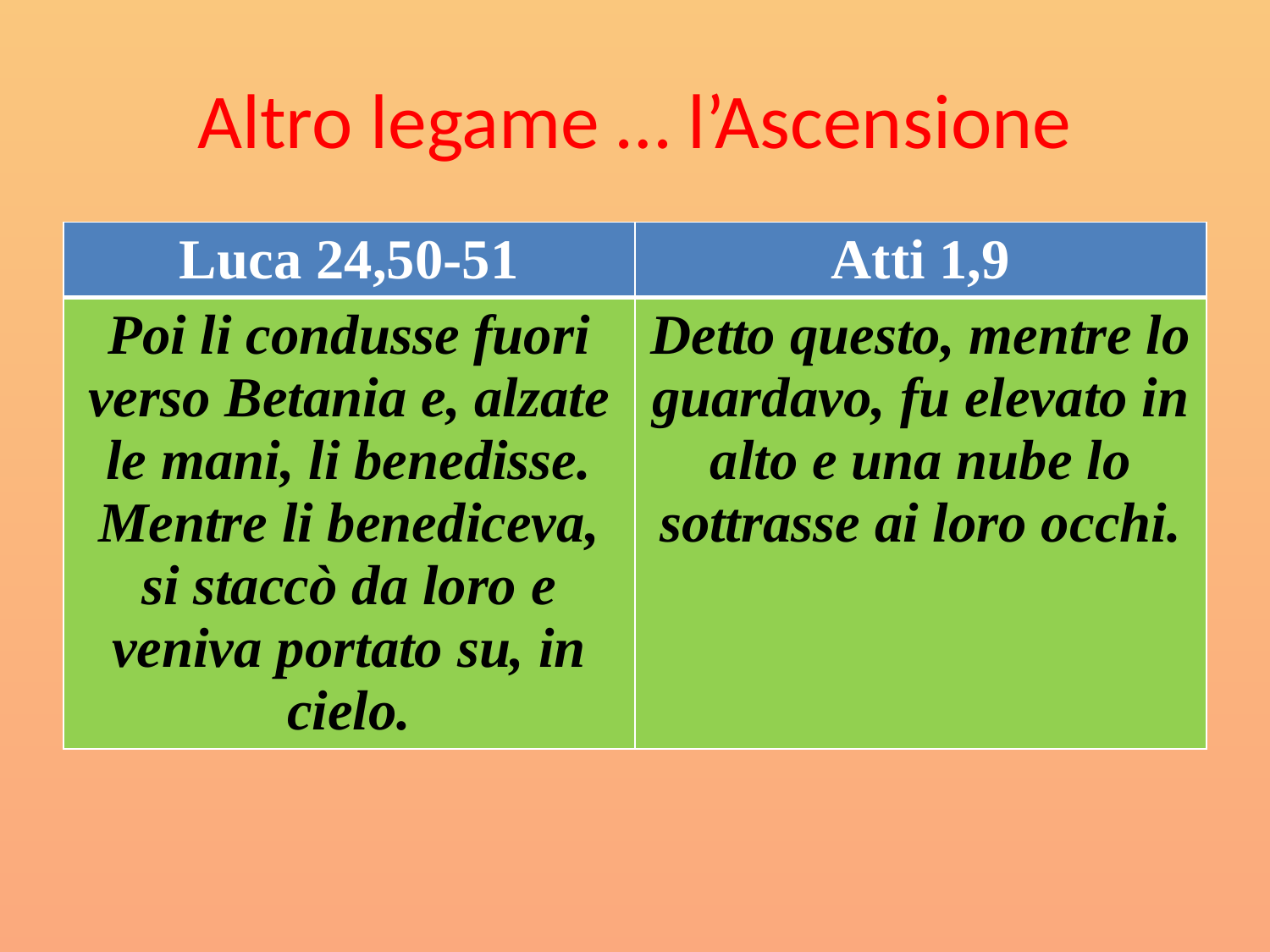

# Altro legame … l’Ascensione
| Luca 24,50-51 | Atti 1,9 |
| --- | --- |
| Poi li condusse fuori verso Betania e, alzate le mani, li benedisse. Mentre li benediceva, si staccò da loro e veniva portato su, in cielo. | Detto questo, mentre lo guardavo, fu elevato in alto e una nube lo sottrasse ai loro occhi. |